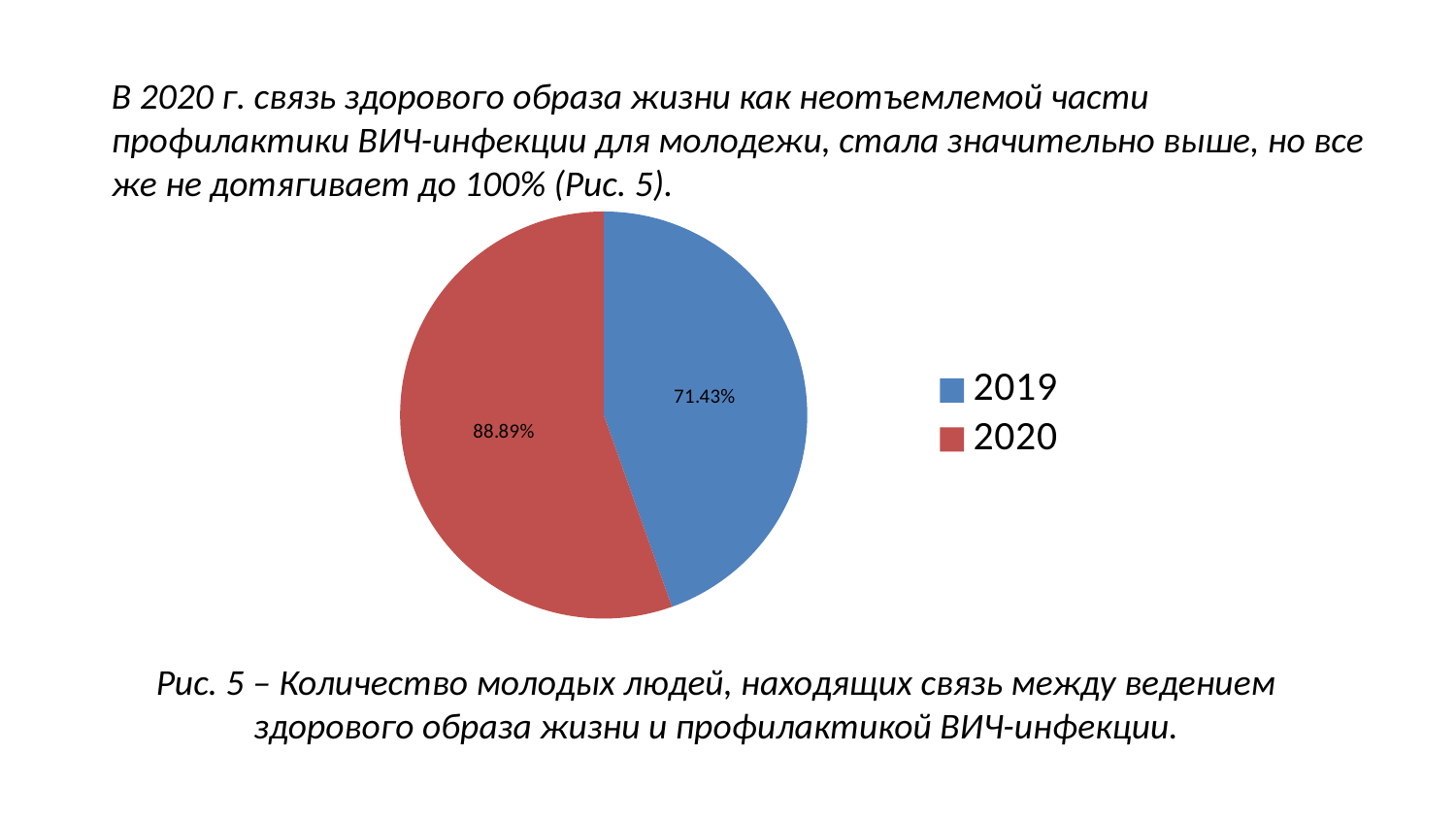

В 2020 г. связь здорового образа жизни как неотъемлемой части профилактики ВИЧ-инфекции для молодежи, стала значительно выше, но все же не дотягивает до 100% (Рис. 5).

### Chart

| Category | Столбец1 |
|---|---|
| 2019 | 0.7143 |
| 2020 | 0.8889 |
Рис. 5 – Количество молодых людей, находящих связь между ведением здорового образа жизни и профилактикой ВИЧ-инфекции.